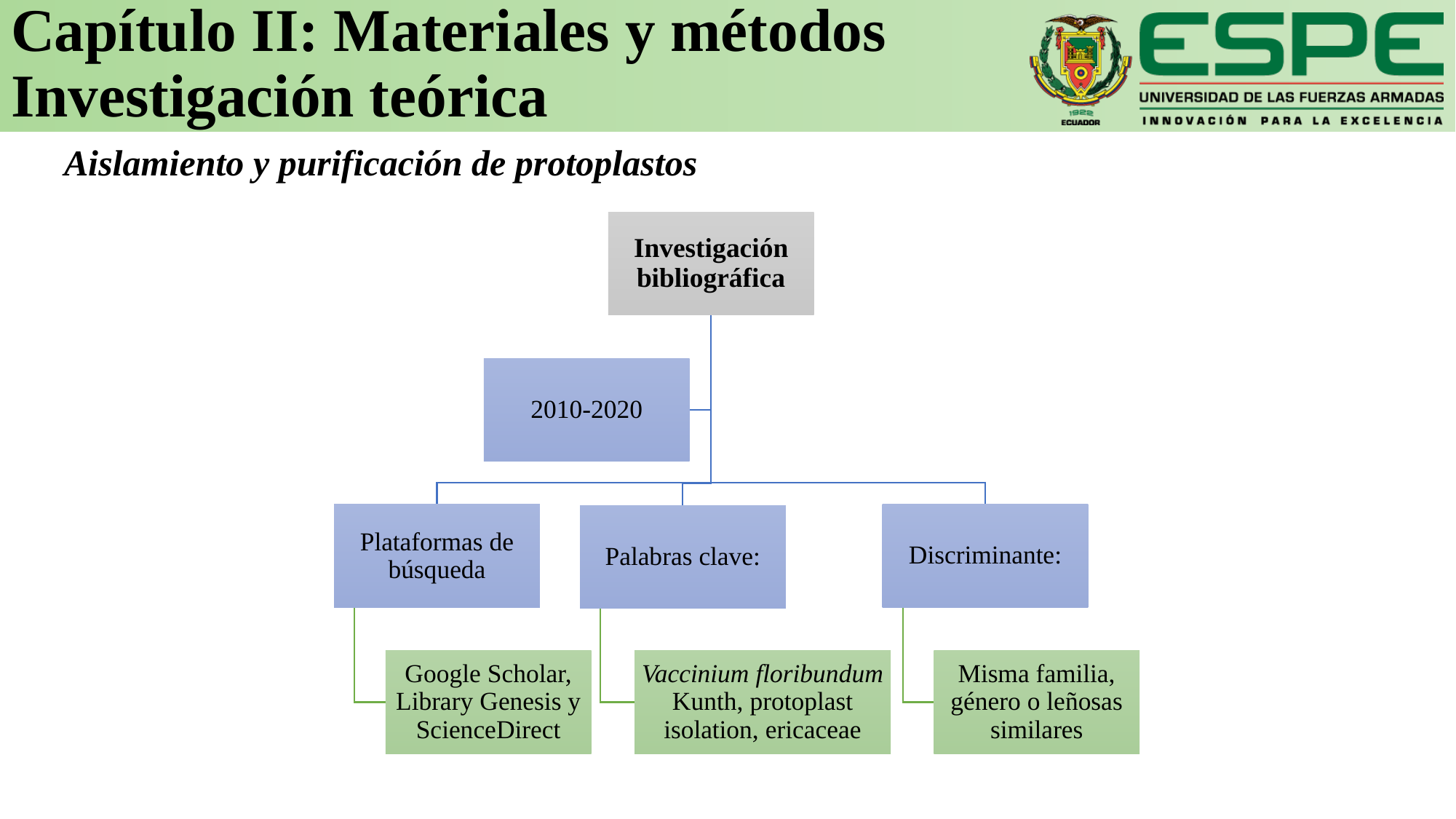

# Capítulo II: Materiales y métodos Investigación teórica
Aislamiento y purificación de protoplastos
Investigación bibliográfica
Plataformas de búsqueda
Google Scholar, Library Genesis y ScienceDirect
Palabras clave:
Vaccinium floribundum Kunth, protoplast isolation, ericaceae
Discriminante:
Misma familia, género o leñosas similares
2010-2020